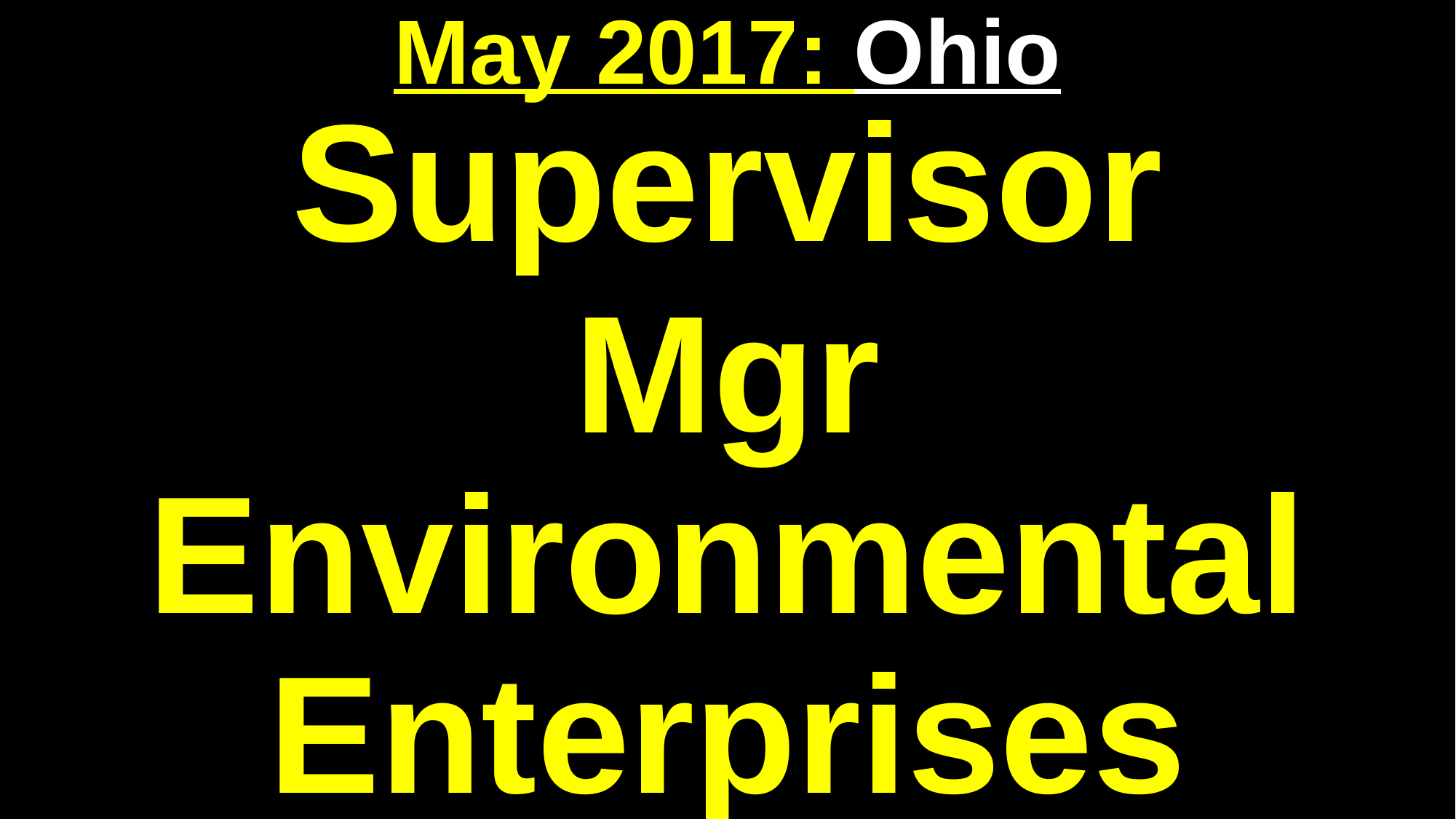

# May 2017: Ohio
Supervisor
Mgr Environmental Enterprises